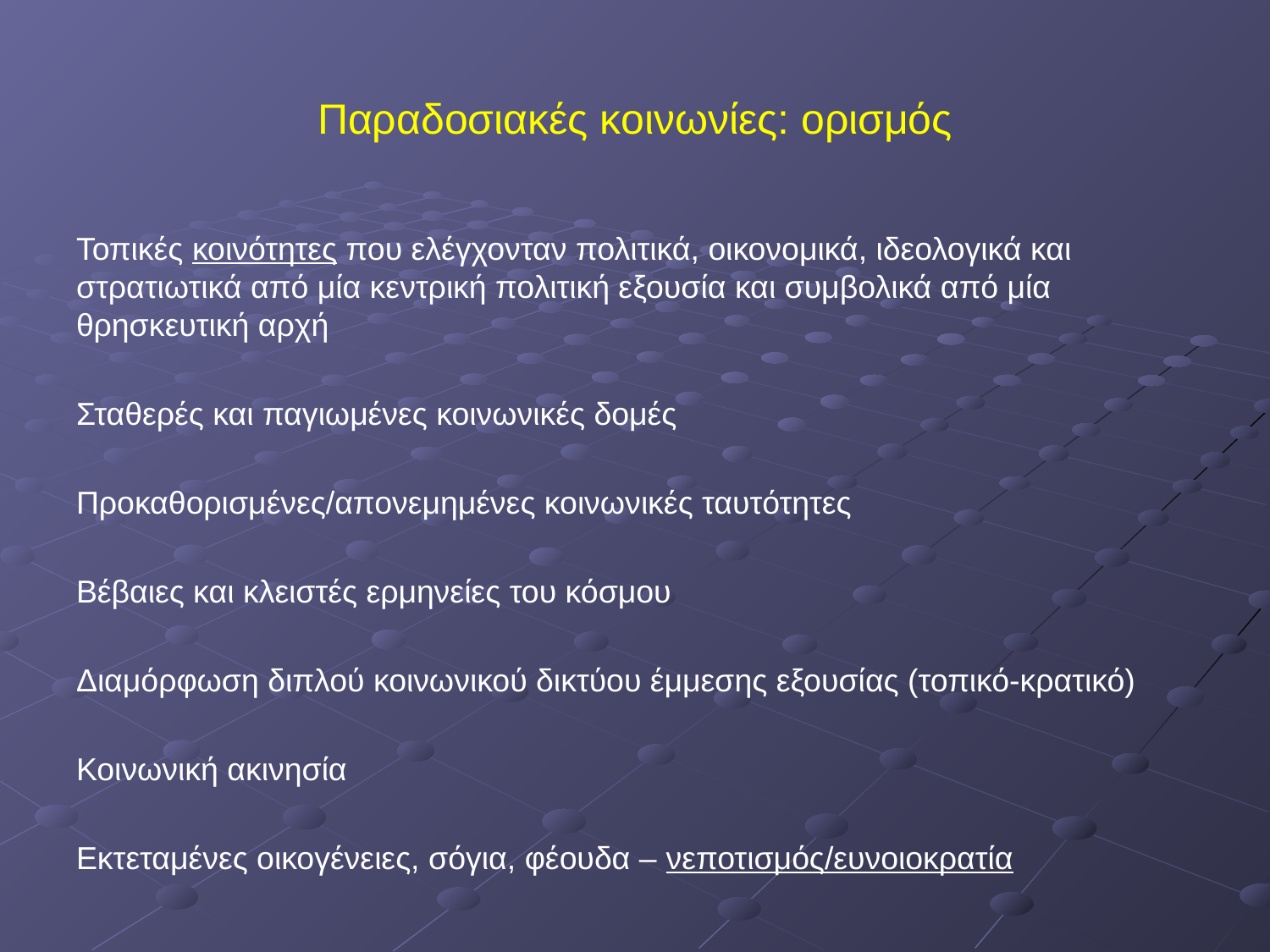

# Παραδοσιακές κοινωνίες: ορισμός
Τοπικές κοινότητες που ελέγχονταν πολιτικά, οικονομικά, ιδεολογικά και στρατιωτικά από μία κεντρική πολιτική εξουσία και συμβολικά από μία θρησκευτική αρχή

Σταθερές και παγιωμένες κοινωνικές δομές

Προκαθορισμένες/απονεμημένες κοινωνικές ταυτότητες

Βέβαιες και κλειστές ερμηνείες του κόσμου

Διαμόρφωση διπλού κοινωνικού δικτύου έμμεσης εξουσίας (τοπικό-κρατικό)

Κοινωνική ακινησία

Εκτεταμένες οικογένειες, σόγια, φέουδα – νεποτισμός/ευνοιοκρατία